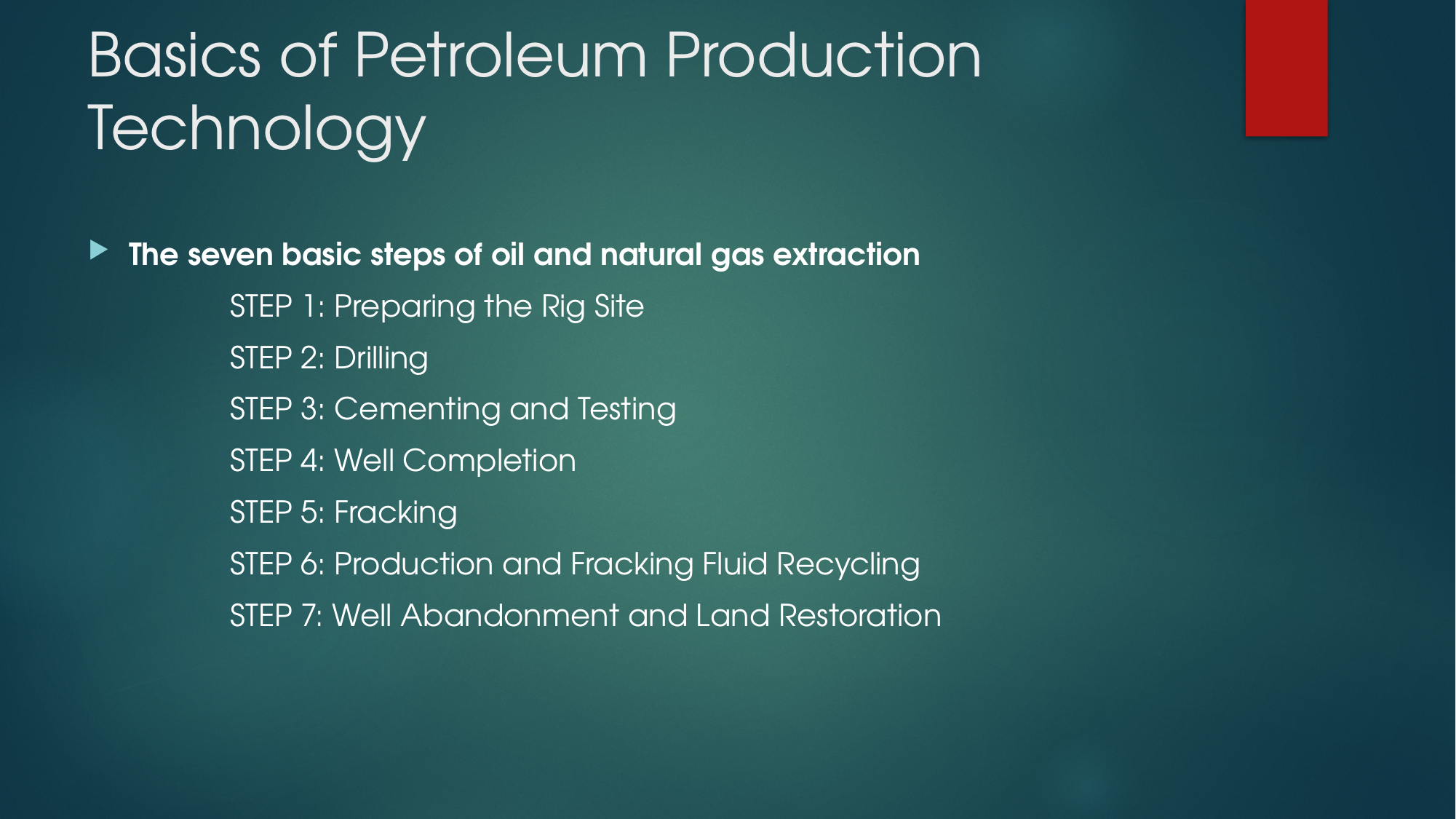

# Basics of Petroleum Production Technology

The seven basic steps of oil and natural gas extraction
                 STEP 1: Preparing the Rig Site
                 STEP 2: Drilling
                 STEP 3: Cementing and Testing
                 STEP 4: Well Completion
                 STEP 5: Fracking
                 STEP 6: Production and Fracking Fluid Recycling
                 STEP 7: Well Abandonment and Land Restoration